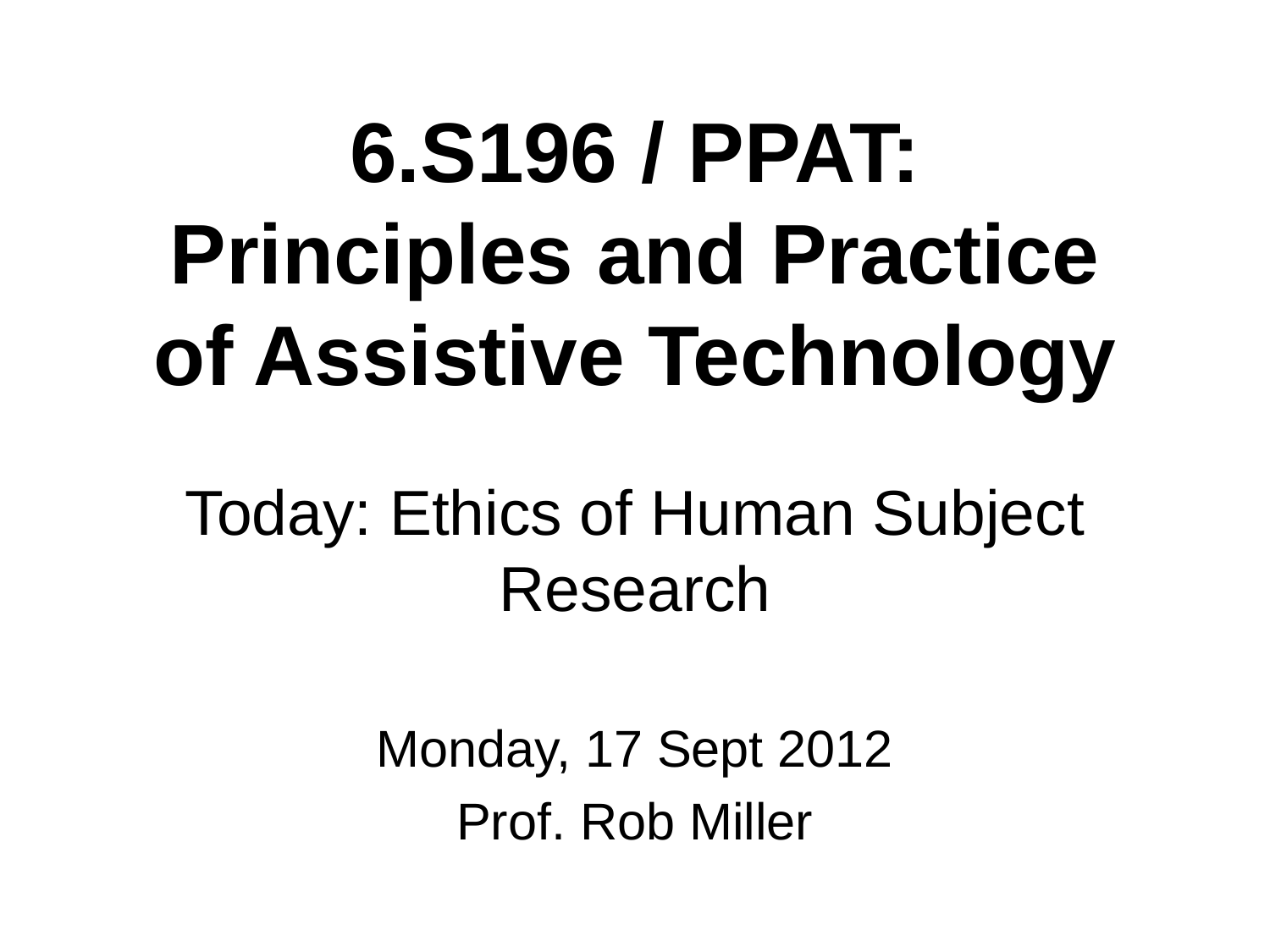

# 6.S196 / PPAT: Principles and Practice of Assistive Technology
Today: Ethics of Human Subject Research
Monday, 17 Sept 2012
Prof. Rob Miller